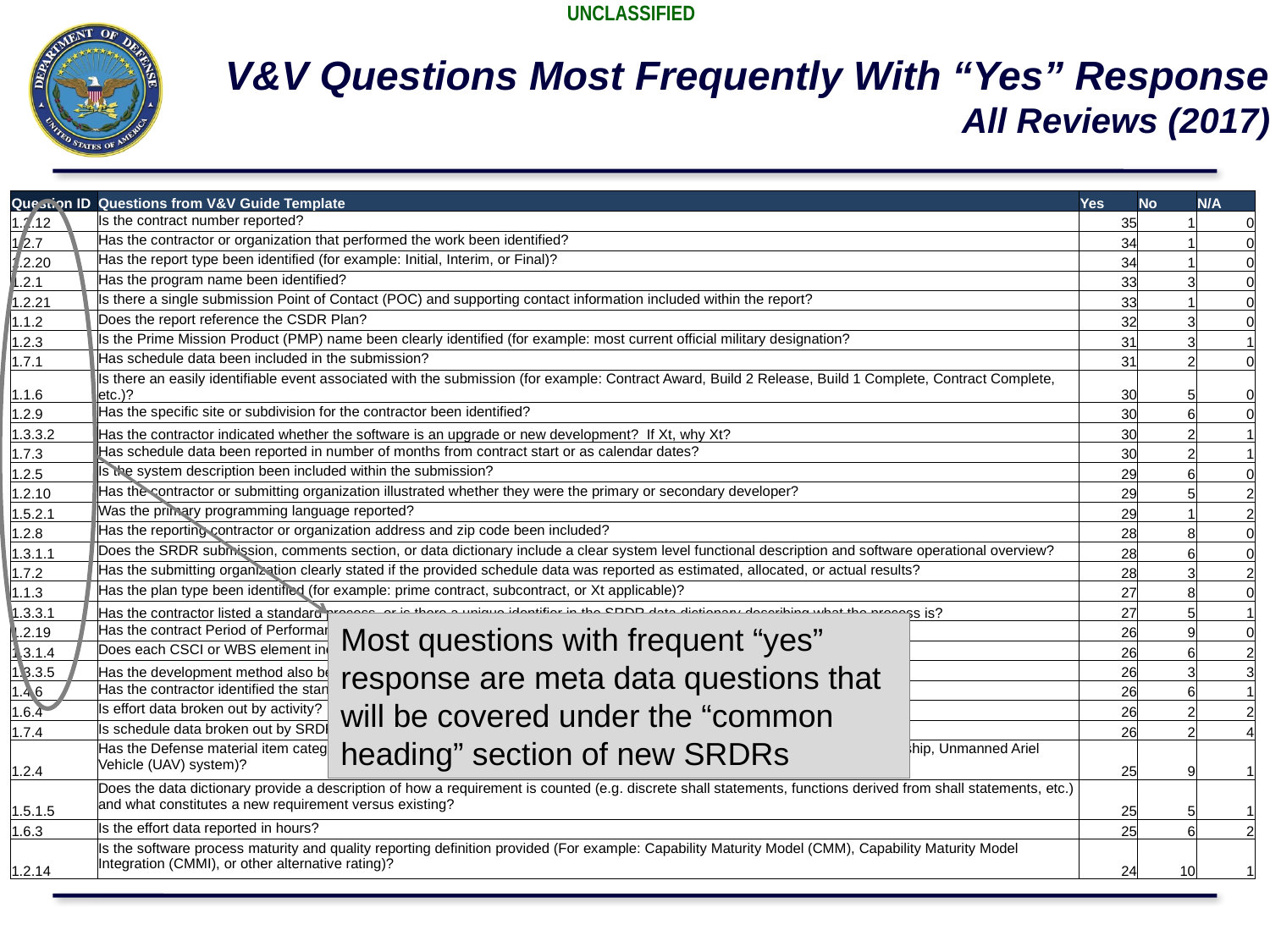

# V&V Questions Most Frequently With “Yes” Response All Reviews (2017)
| Question ID | Questions from V&V Guide Template | Yes | No | N/A |
| --- | --- | --- | --- | --- |
| 1.2.12 | Is the contract number reported? | 35 | 1 | 0 |
| 1.2.7 | Has the contractor or organization that performed the work been identified? | 34 | 1 | 0 |
| 1.2.20 | Has the report type been identified (for example: Initial, Interim, or Final)? | 34 | 1 | 0 |
| 1.2.1 | Has the program name been identified? | 33 | 3 | 0 |
| 1.2.21 | Is there a single submission Point of Contact (POC) and supporting contact information included within the report? | 33 | 1 | 0 |
| 1.1.2 | Does the report reference the CSDR Plan? | 32 | 3 | 0 |
| 1.2.3 | Is the Prime Mission Product (PMP) name been clearly identified (for example: most current official military designation? | 31 | 3 | 1 |
| 1.7.1 | Has schedule data been included in the submission? | 31 | 2 | 0 |
| 1.1.6 | Is there an easily identifiable event associated with the submission (for example: Contract Award, Build 2 Release, Build 1 Complete, Contract Complete, etc.)? | 30 | 5 | 0 |
| 1.2.9 | Has the specific site or subdivision for the contractor been identified? | 30 | 6 | 0 |
| 1.3.3.2 | Has the contractor indicated whether the software is an upgrade or new development? If Xt, why Xt? | 30 | 2 | 1 |
| 1.7.3 | Has schedule data been reported in number of months from contract start or as calendar dates? | 30 | 2 | 1 |
| 1.2.5 | Is the system description been included within the submission? | 29 | 6 | 0 |
| 1.2.10 | Has the contractor or submitting organization illustrated whether they were the primary or secondary developer? | 29 | 5 | 2 |
| 1.5.2.1 | Was the primary programming language reported? | 29 | 1 | 2 |
| 1.2.8 | Has the reporting contractor or organization address and zip code been included? | 28 | 8 | 0 |
| 1.3.1.1 | Does the SRDR submission, comments section, or data dictionary include a clear system level functional description and software operational overview? | 28 | 6 | 0 |
| 1.7.2 | Has the submitting organization clearly stated if the provided schedule data was reported as estimated, allocated, or actual results? | 28 | 3 | 2 |
| 1.1.3 | Has the plan type been identified (for example: prime contract, subcontract, or Xt applicable)? | 27 | 8 | 0 |
| 1.3.3.1 | Has the contractor listed a standard process, or is there a unique identifier in the SRDR data dictionary describing what the process is? | 27 | 5 | 1 |
| 1.2.19 | Has the contract Period of Performance (PoP) been identified? | 26 | 9 | 0 |
| 1.3.1.4 | Does each CSCI or WBS element include a naming convention specific to the intended software function? | 26 | 6 | 2 |
| 1.3.3.5 | Has the development method also been identified (for example: Structured Analysis, Object Oriented, Vienna Development, etc.)? | 26 | 3 | 3 |
| 1.4.6 | Has the contractor identified the standard hours in an accounting month when determining the peak FTE? | 26 | 6 | 1 |
| 1.6.4 | Is effort data broken out by activity? | 26 | 2 | 2 |
| 1.7.4 | Is schedule data broken out by SRDR activity? | 26 | 2 | 4 |
| 1.2.4 | Has the Defense material item category been provided in accordance with MIL-STD-881C guidance (for example: Aircraft, radar, ship, Unmanned Ariel Vehicle (UAV) system)? | 25 | 9 | 1 |
| 1.5.1.5 | Does the data dictionary provide a description of how a requirement is counted (e.g. discrete shall statements, functions derived from shall statements, etc.) and what constitutes a new requirement versus existing? | 25 | 5 | 1 |
| 1.6.3 | Is the effort data reported in hours? | 25 | 6 | 2 |
| 1.2.14 | Is the software process maturity and quality reporting definition provided (For example: Capability Maturity Model (CMM), Capability Maturity Model Integration (CMMI), or other alternative rating)? | 24 | 10 | 1 |

Most questions with frequent “yes” response are meta data questions that will be covered under the “common heading” section of new SRDRs